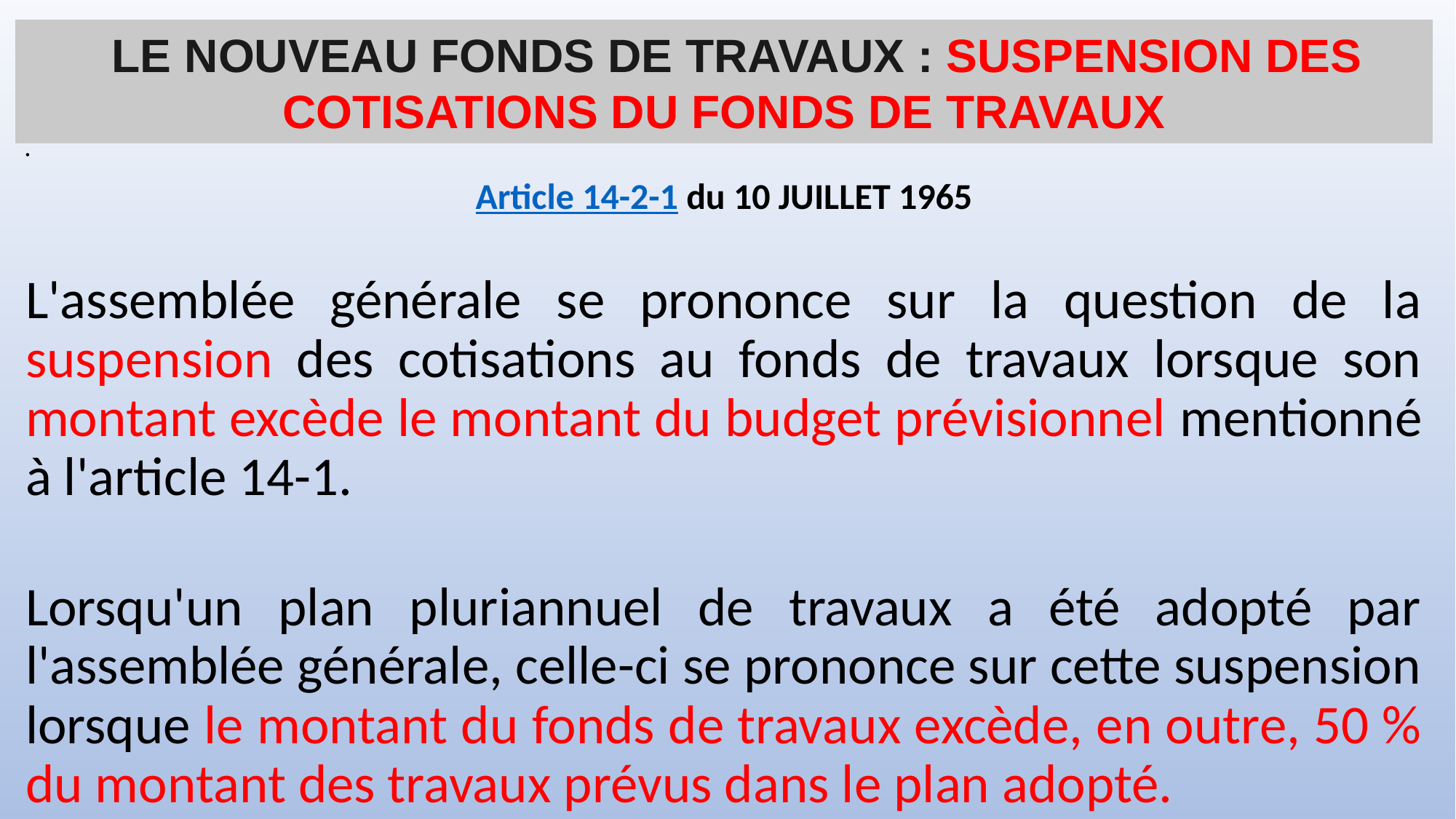

# LE NOUVEAU FONDS DE TRAVAUX : SUSPENSION DES COTISATIONS DU FONDS DE TRAVAUX

Article 14-2-1 du 10 JUILLET 1965
L'assemblée générale se prononce sur la question de la suspension des cotisations au fonds de travaux lorsque son montant excède le montant du budget prévisionnel mentionné à l'article 14-1.

Lorsqu'un plan pluriannuel de travaux a été adopté par l'assemblée générale, celle-ci se prononce sur cette suspension lorsque le montant du fonds de travaux excède, en outre, 50 % du montant des travaux prévus dans le plan adopté.